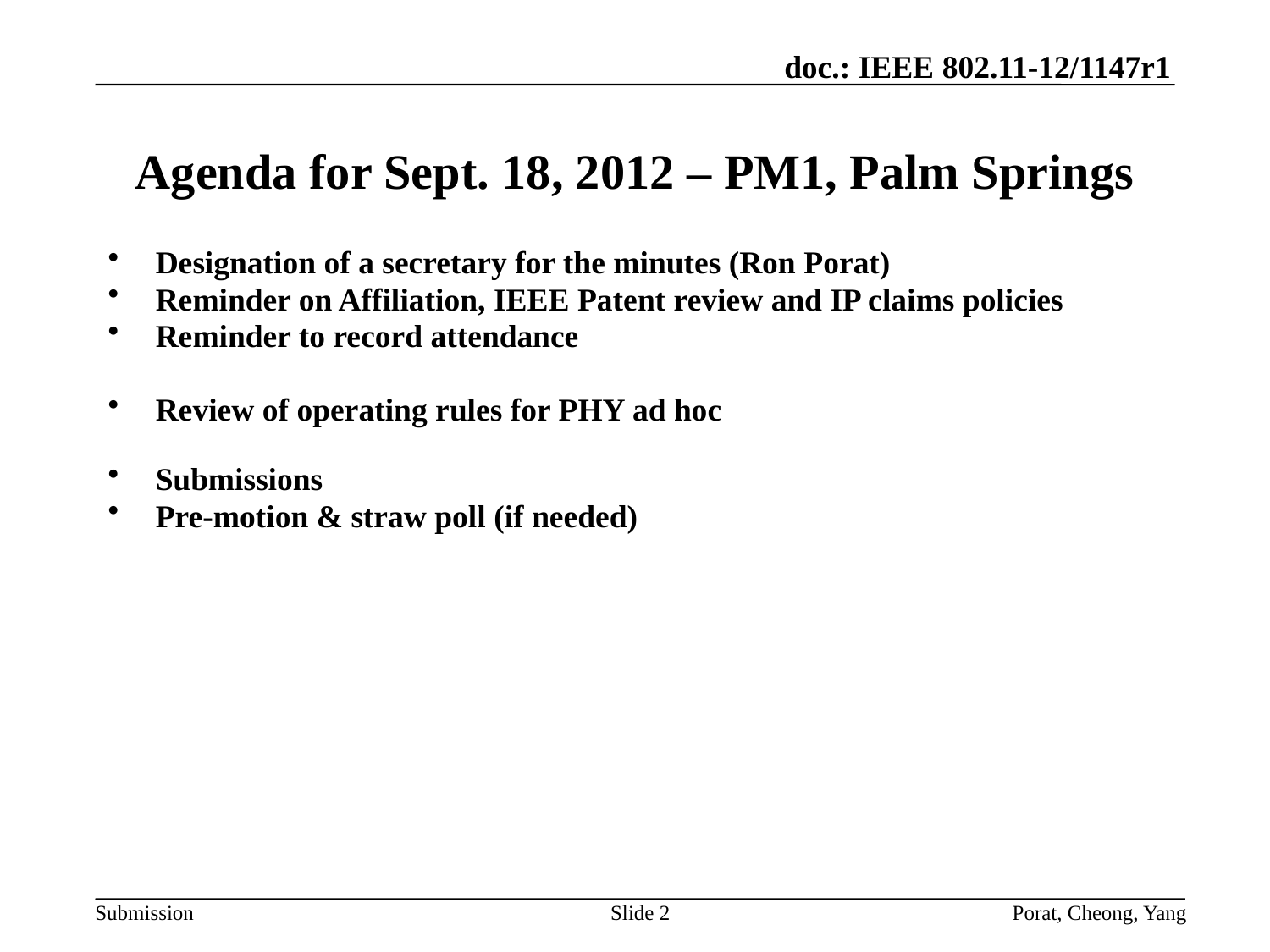

Agenda for Sept. 18, 2012 – PM1, Palm Springs
Designation of a secretary for the minutes (Ron Porat)
Reminder on Affiliation, IEEE Patent review and IP claims policies
Reminder to record attendance

Review of operating rules for PHY ad hoc

Submissions
Pre-motion & straw poll (if needed)
Slide 2
Porat, Cheong, Yang